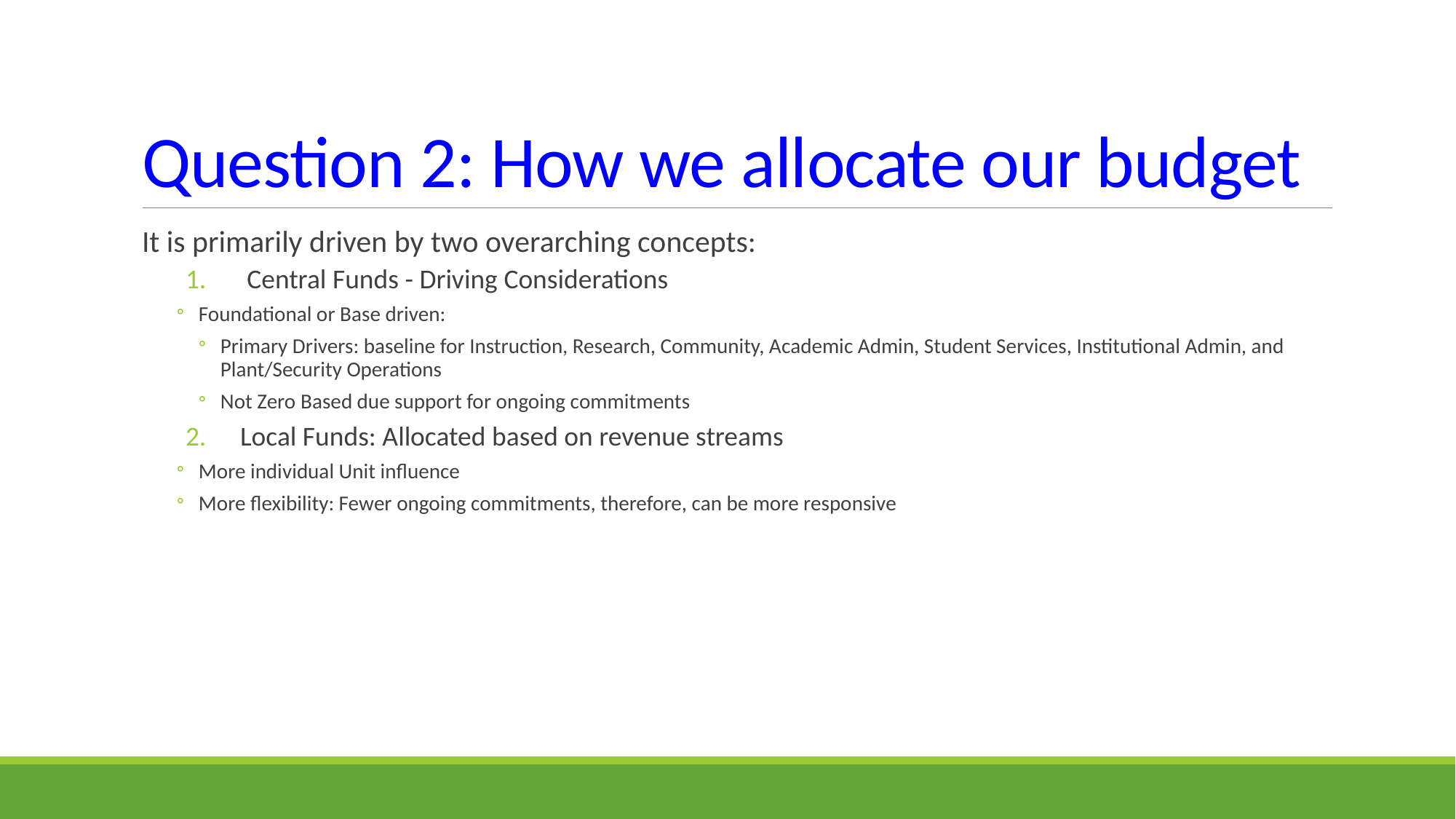

# Question 2: How we allocate our budget
It is primarily driven by two overarching concepts:
Central Funds - Driving Considerations
Foundational or Base driven:
Primary Drivers: baseline for Instruction, Research, Community, Academic Admin, Student Services, Institutional Admin, and Plant/Security Operations
Not Zero Based due support for ongoing commitments
Local Funds: Allocated based on revenue streams
More individual Unit influence
More flexibility: Fewer ongoing commitments, therefore, can be more responsive